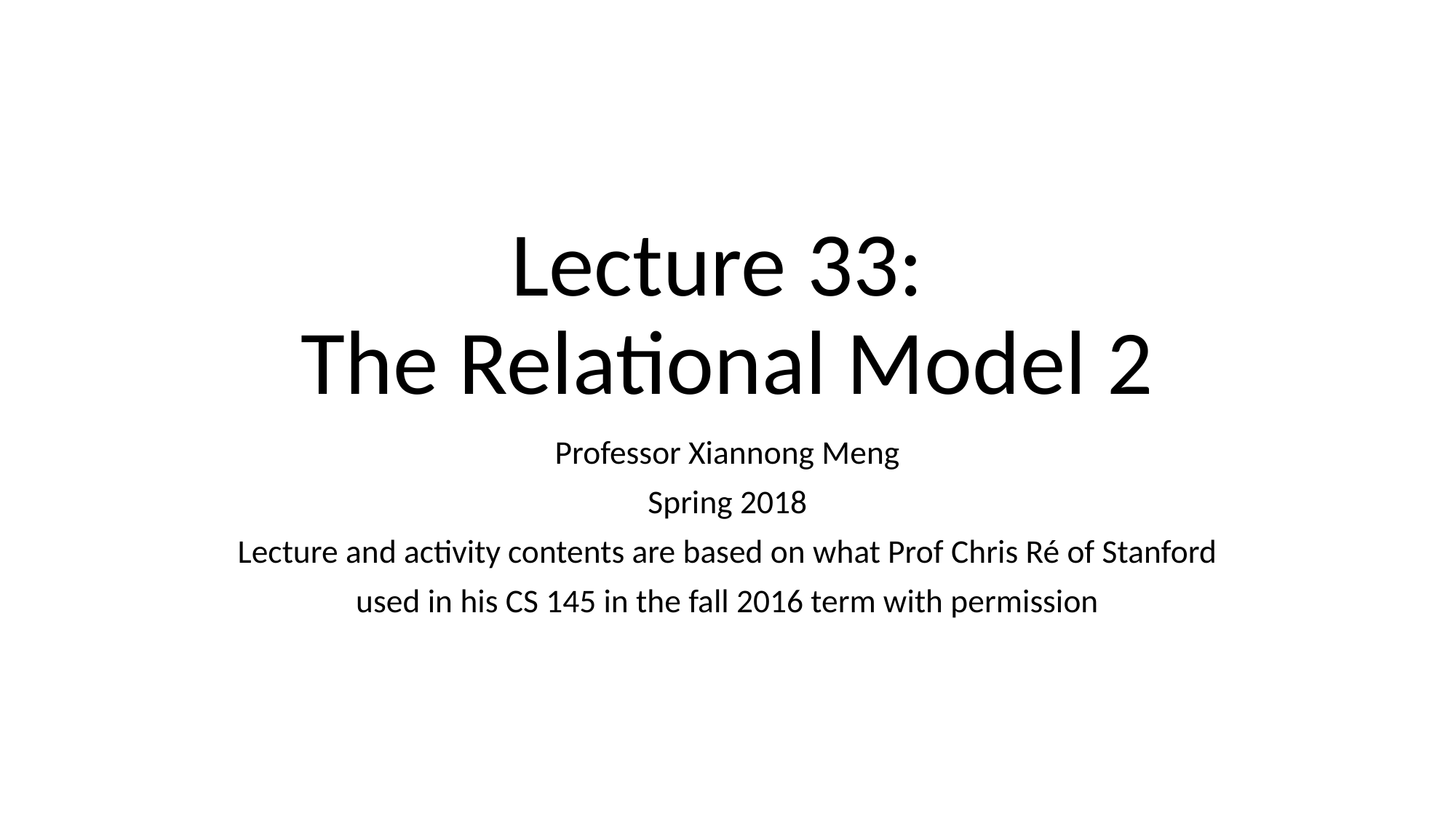

# Lecture 33: The Relational Model 2
Professor Xiannong Meng
Spring 2018
Lecture and activity contents are based on what Prof Chris Ré of Stanford
used in his CS 145 in the fall 2016 term with permission